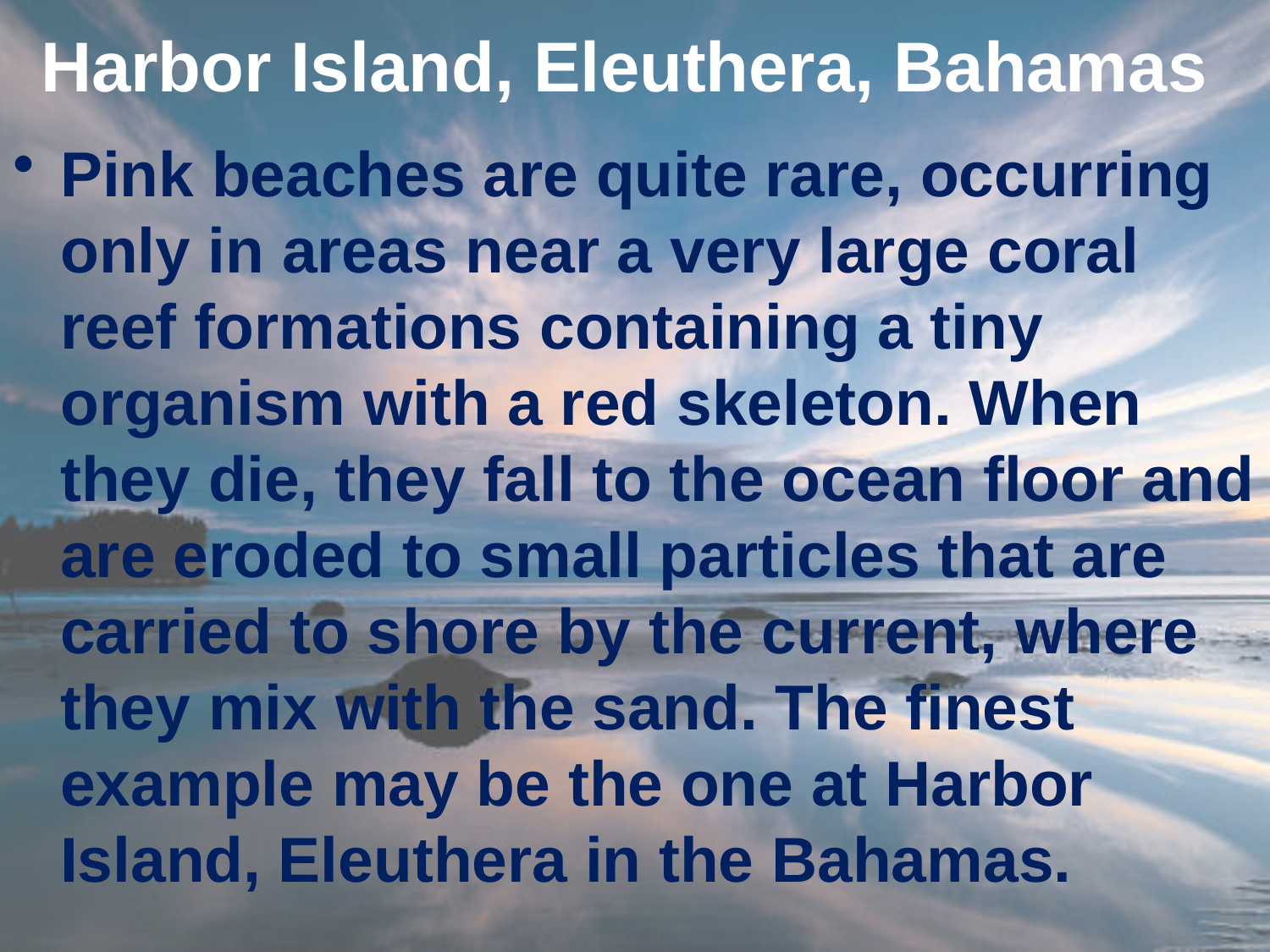

# Harbor Island, Eleuthera, Bahamas
Pink beaches are quite rare, occurring only in areas near a very large coral reef formations containing a tiny organism with a red skeleton. When they die, they fall to the ocean floor and are eroded to small particles that are carried to shore by the current, where they mix with the sand. The finest example may be the one at Harbor Island, Eleuthera in the Bahamas.